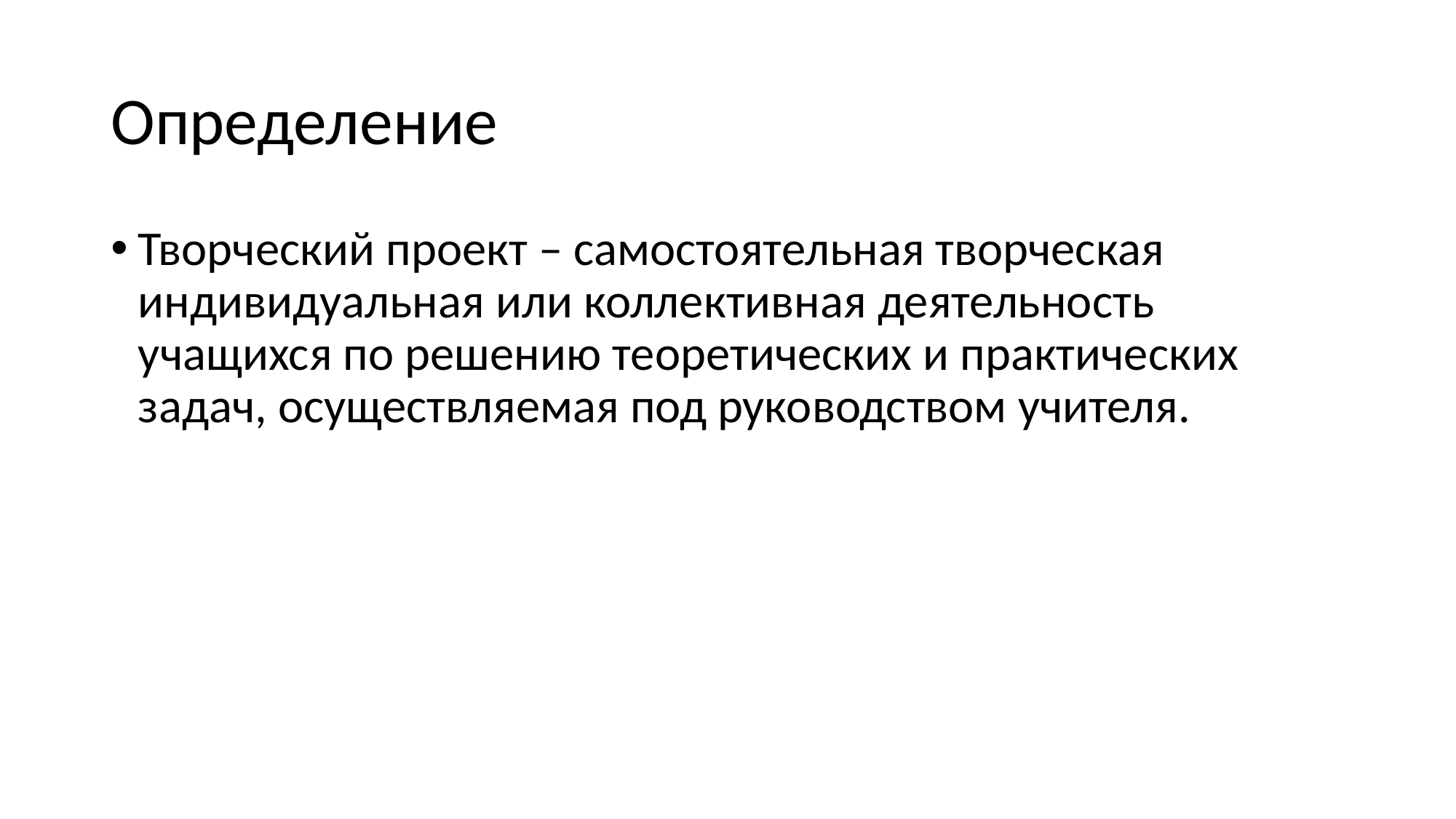

# Определение
Творческий проект – самостоятельная творческая индивидуальная или коллективная деятельность учащихся по решению теоретических и практических задач, осуществляемая под руководством учителя.